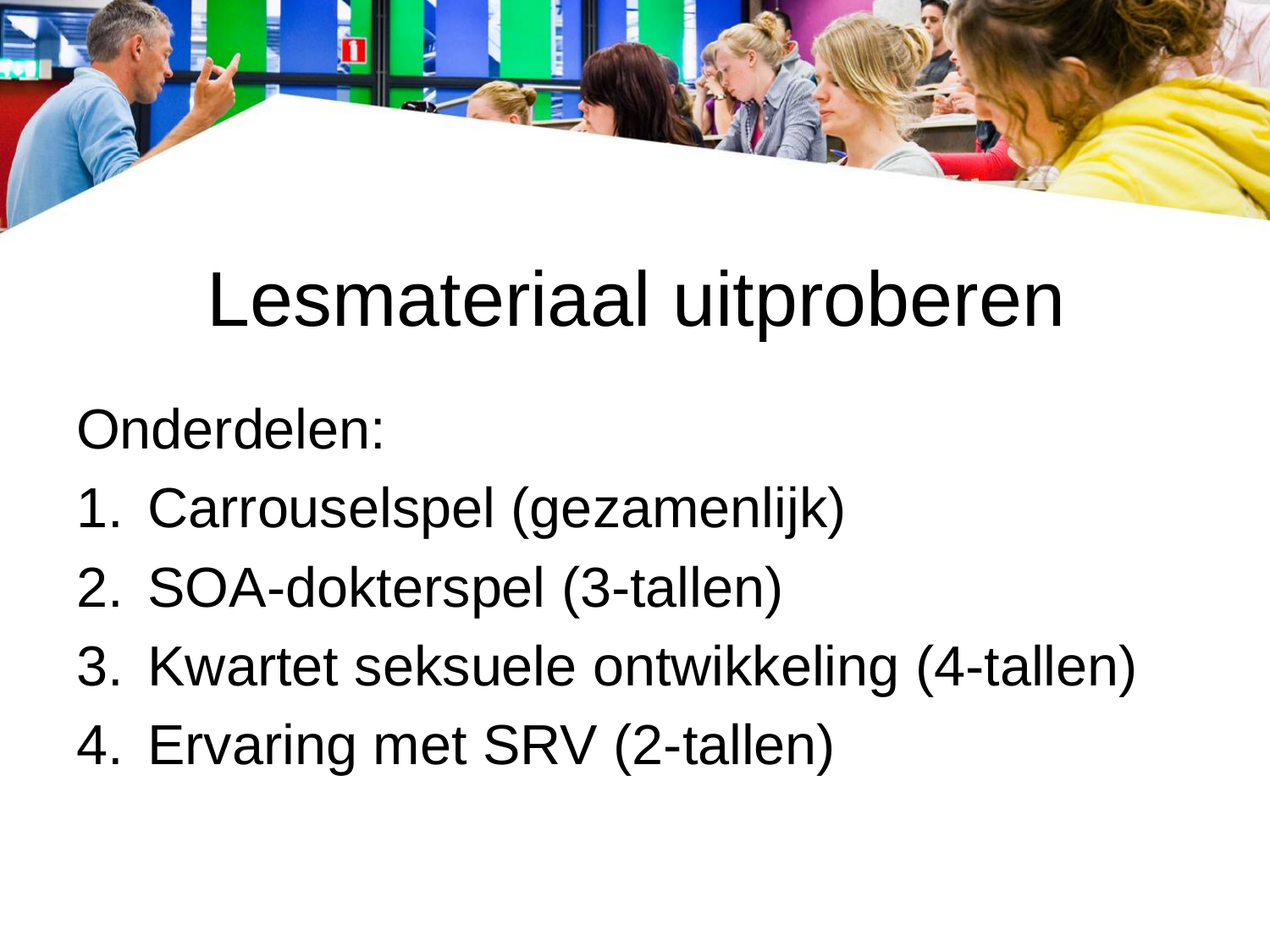

# Lesmateriaal uitproberen
Onderdelen:
Carrouselspel (gezamenlijk)
SOA-dokterspel (3-tallen)
Kwartet seksuele ontwikkeling (4-tallen)
Ervaring met SRV (2-tallen)